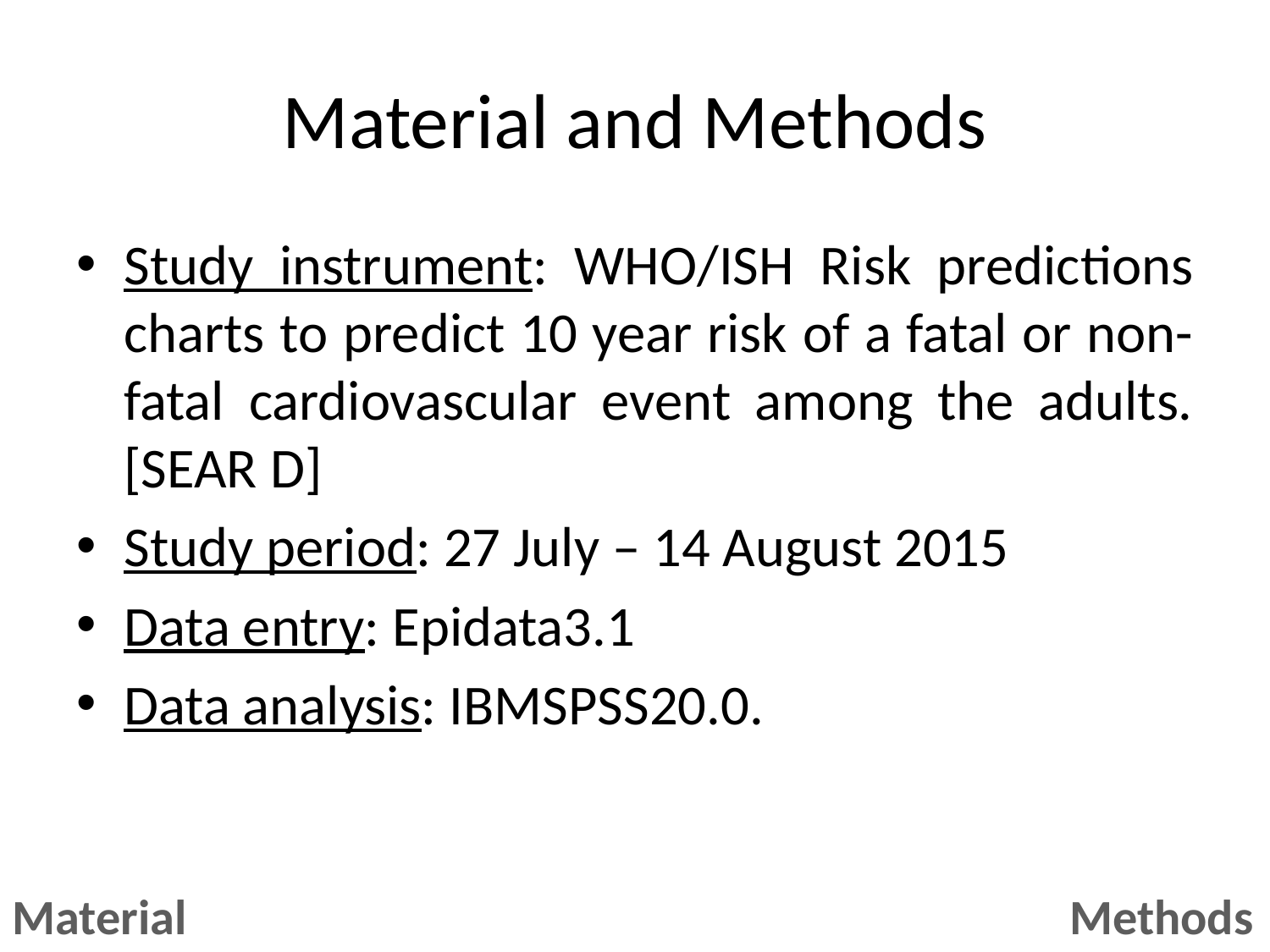

# Material and Methods
Study instrument: WHO/ISH Risk predictions charts to predict 10 year risk of a fatal or non-fatal cardiovascular event among the adults. [SEAR D]
Study period: 27 July – 14 August 2015
Data entry: Epidata3.1
Data analysis: IBMSPSS20.0.

Material						               Methods